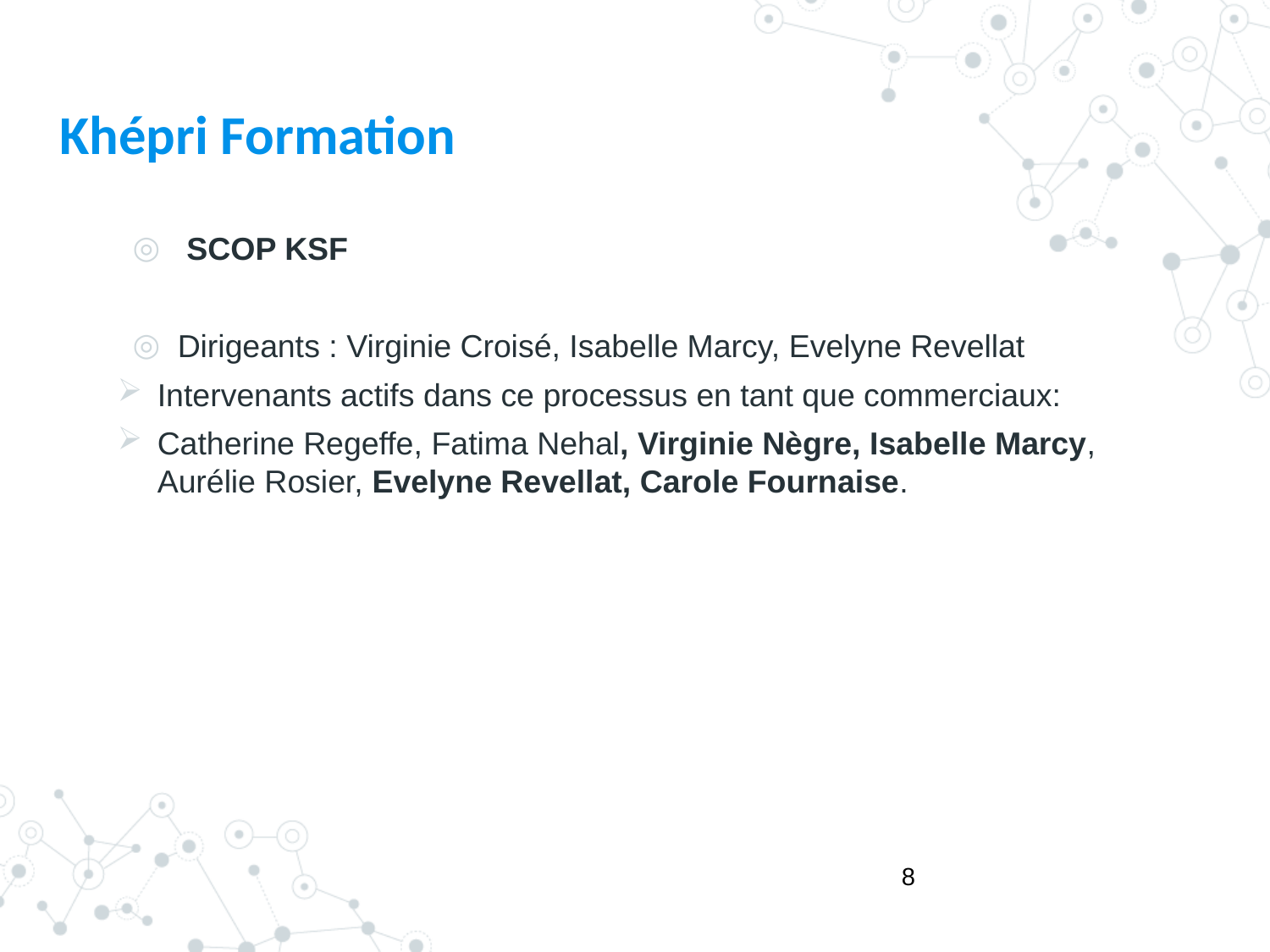

# Khépri Formation
 SCOP KSF

Dirigeants : Virginie Croisé, Isabelle Marcy, Evelyne Revellat
Intervenants actifs dans ce processus en tant que commerciaux:
Catherine Regeffe, Fatima Nehal, Virginie Nègre, Isabelle Marcy, Aurélie Rosier, Evelyne Revellat, Carole Fournaise.
8